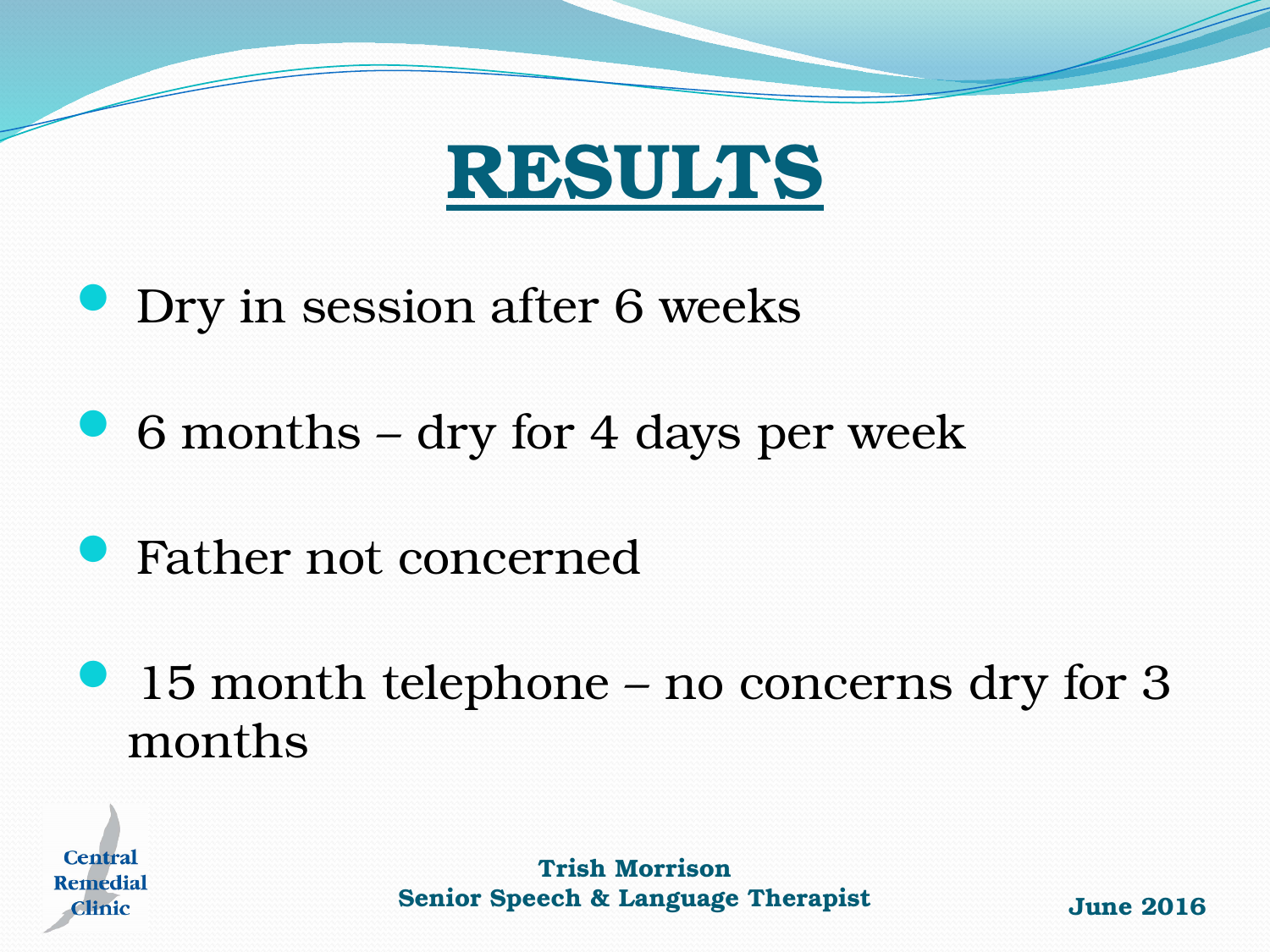

# RESULTS
 Dry in session after 6 weeks
 6 months – dry for 4 days per week
 Father not concerned
 15 month telephone – no concerns dry for 3
 months
Trish Morrison
Senior Speech & Language Therapist

June 2016